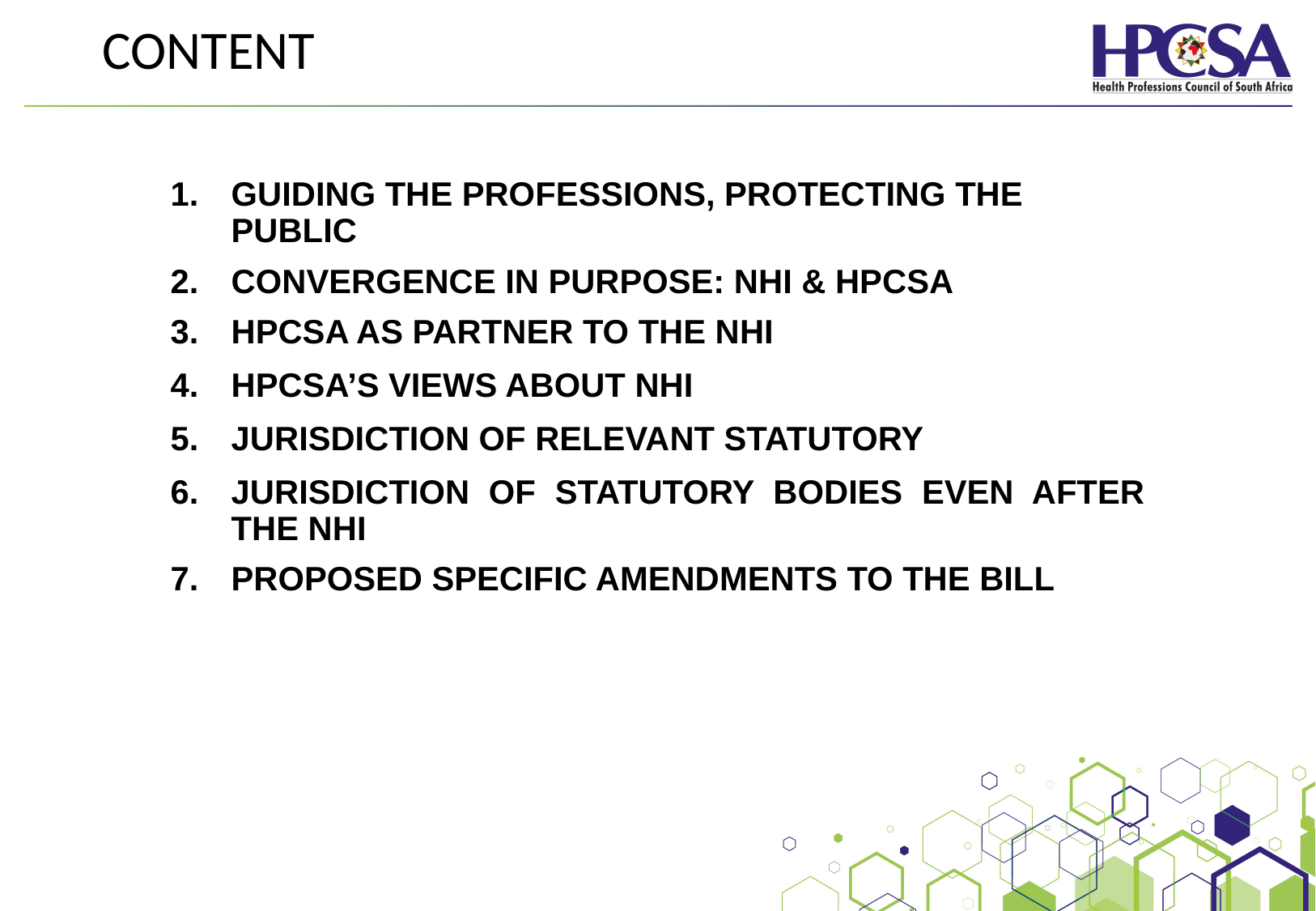

# CONTENT
GUIDING THE PROFESSIONS, PROTECTING THE PUBLIC
CONVERGENCE IN PURPOSE: NHI & HPCSA
HPCSA AS PARTNER TO THE NHI
HPCSA’S VIEWS ABOUT NHI
JURISDICTION OF RELEVANT STATUTORY
JURISDICTION OF STATUTORY BODIES EVEN AFTER THE NHI
PROPOSED SPECIFIC AMENDMENTS TO THE BILL